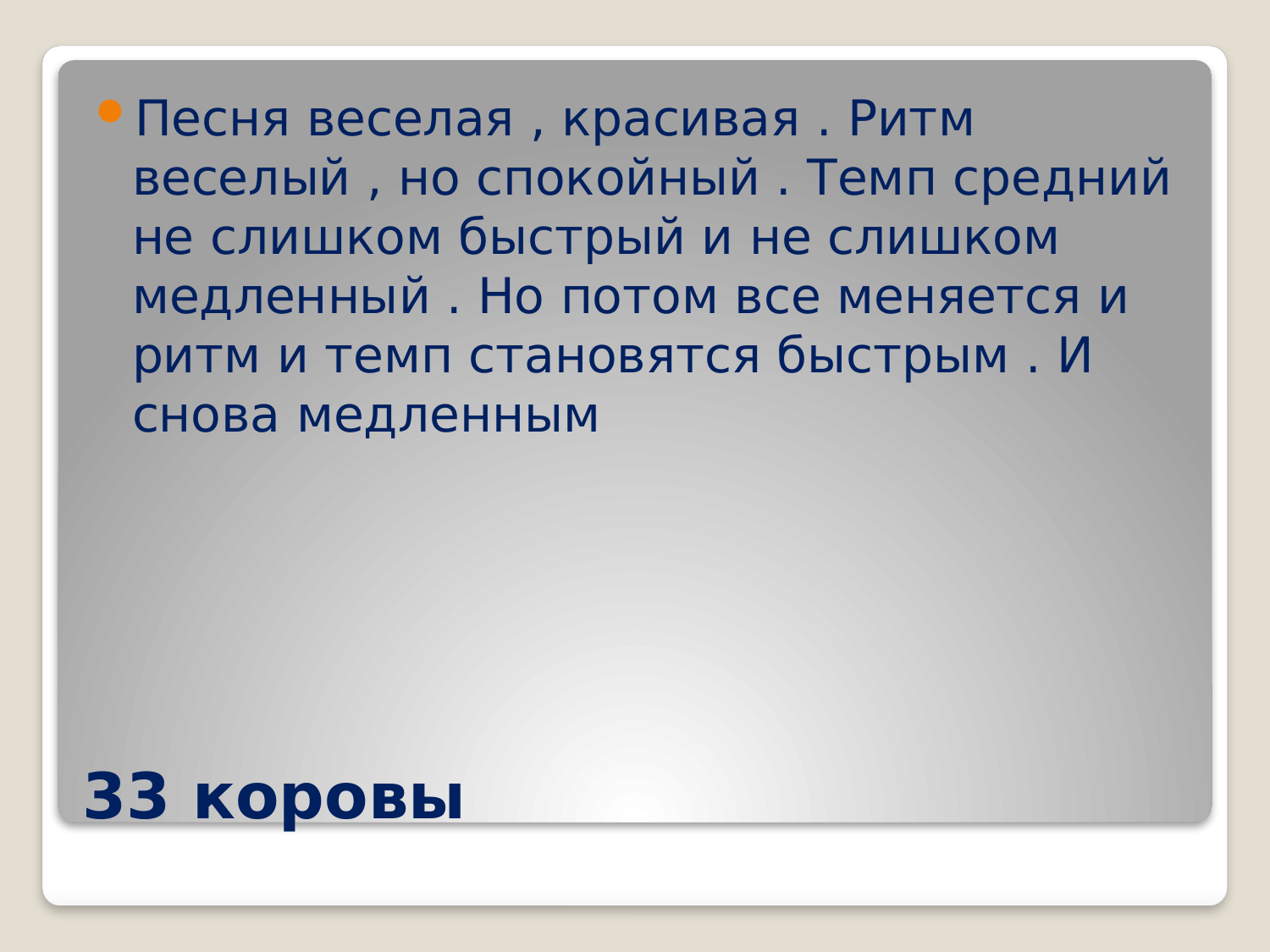

Песня веселая , красивая . Ритм веселый , но спокойный . Темп средний не слишком быстрый и не слишком медленный . Но потом все меняется и ритм и темп становятся быстрым . И снова медленным
# 33 коровы